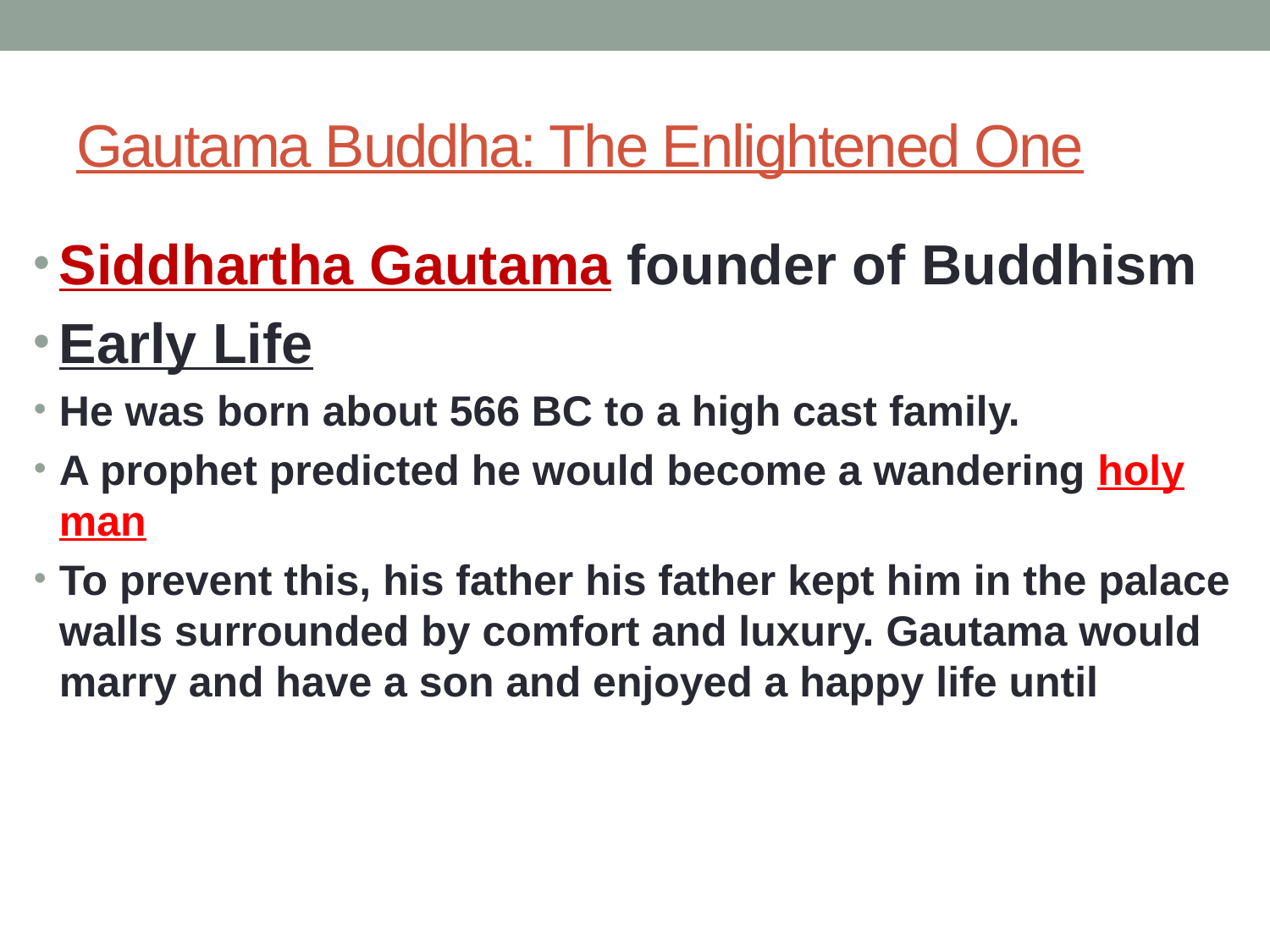

# Gautama Buddha: The Enlightened One
Siddhartha Gautama founder of Buddhism
Early Life
He was born about 566 BC to a high cast family.
A prophet predicted he would become a wandering holy man
To prevent this, his father his father kept him in the palace walls surrounded by comfort and luxury. Gautama would marry and have a son and enjoyed a happy life until